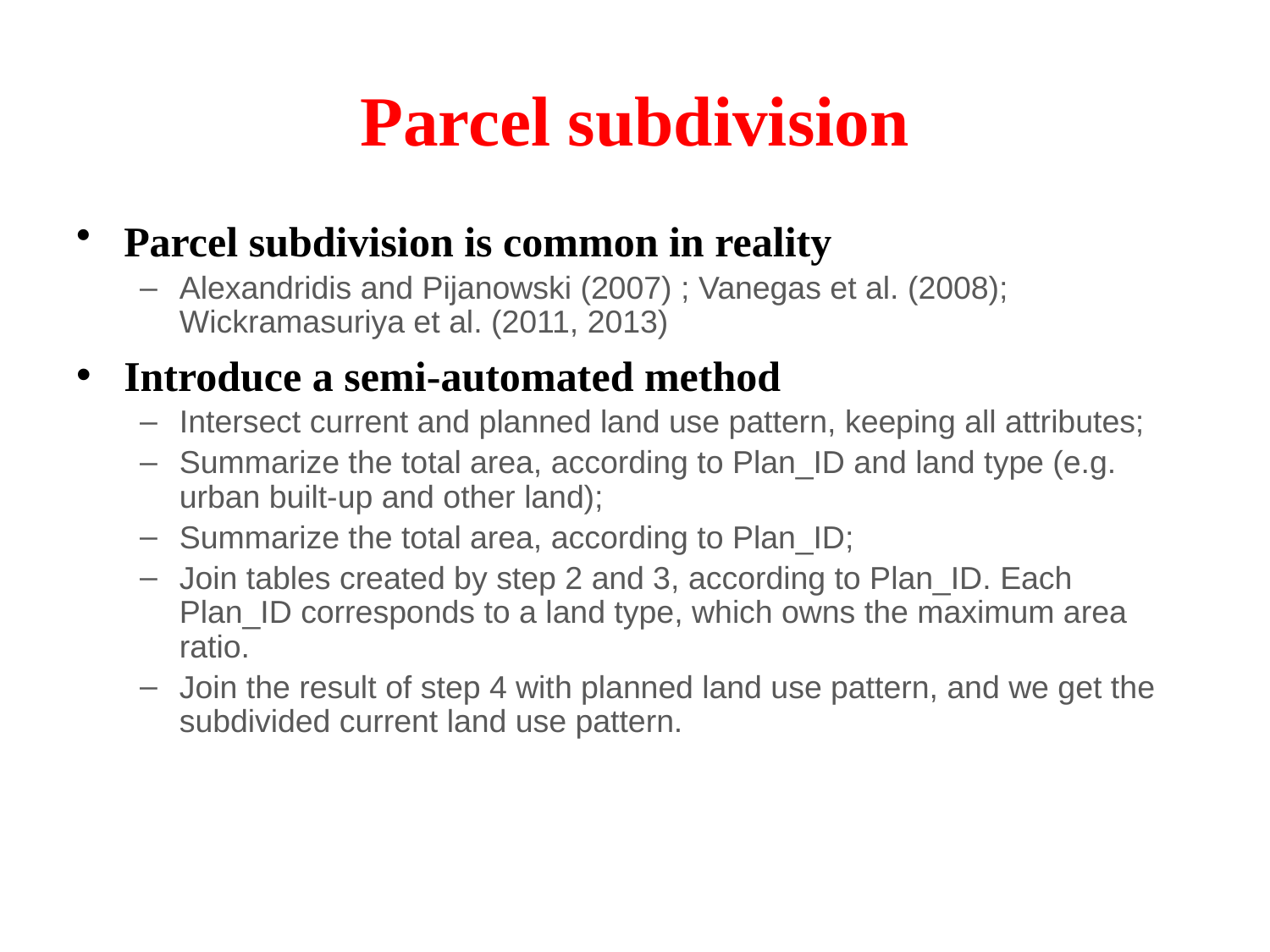

# Parcel subdivision
Parcel subdivision is common in reality
Alexandridis and Pijanowski (2007) ; Vanegas et al. (2008); Wickramasuriya et al. (2011, 2013)
Introduce a semi-automated method
Intersect current and planned land use pattern, keeping all attributes;
Summarize the total area, according to Plan_ID and land type (e.g. urban built-up and other land);
Summarize the total area, according to Plan_ID;
Join tables created by step 2 and 3, according to Plan_ID. Each Plan_ID corresponds to a land type, which owns the maximum area ratio.
Join the result of step 4 with planned land use pattern, and we get the subdivided current land use pattern.